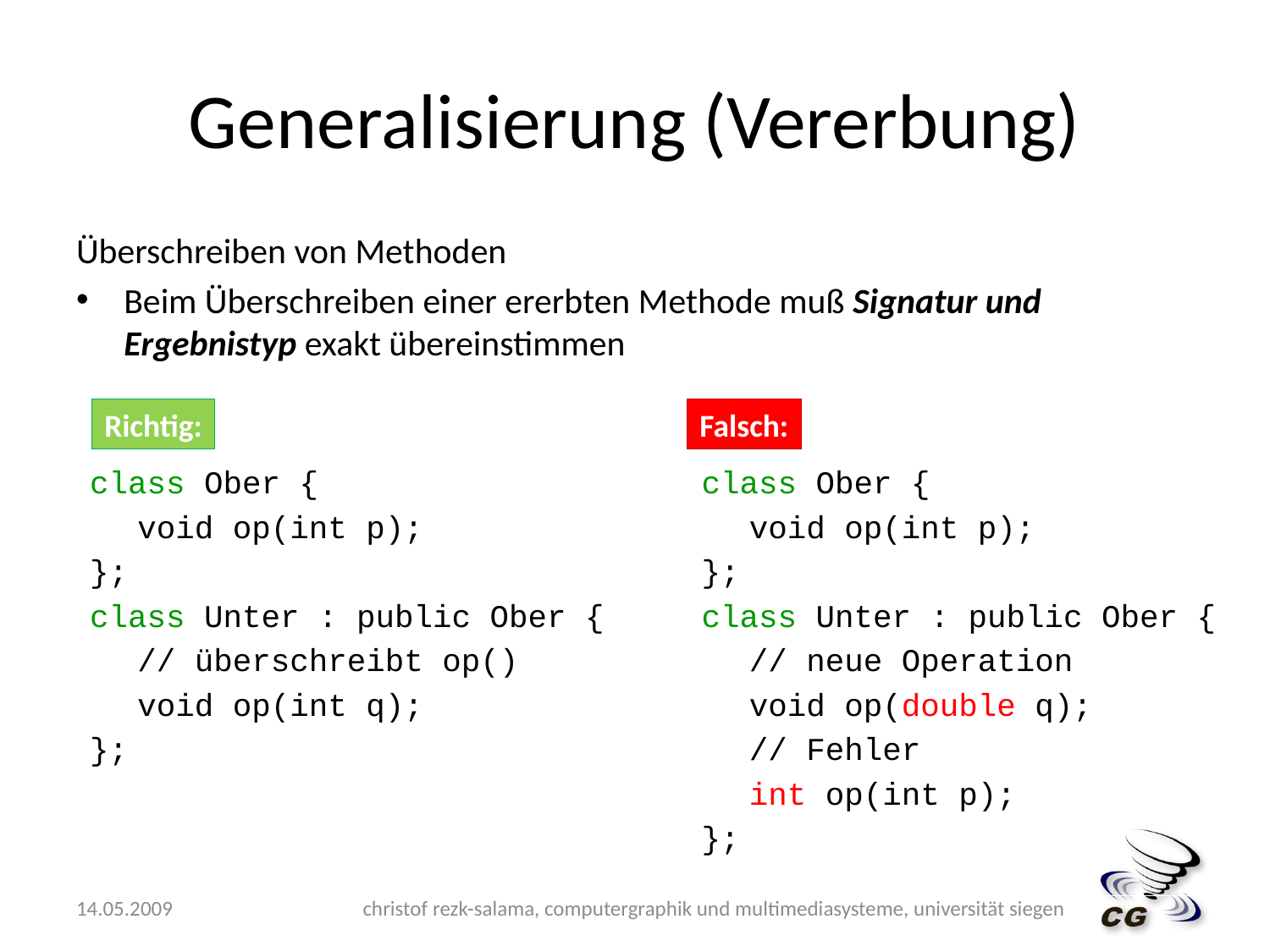

# Generalisierung (Vererbung)
Überschreiben von Methoden
Beim Überschreiben einer ererbten Methode muß Signatur und Ergebnistyp exakt übereinstimmen
Richtig:
Falsch:
class Ober {
	void op(int p);
};
class Unter : public Ober {
	// überschreibt op()
	void op(int q);
};

class Ober {
	void op(int p);
};
class Unter : public Ober {
	// neue Operation
	void op(double q);
	// Fehler
	int op(int p);
};

14.05.2009
christof rezk-salama, computergraphik und multimediasysteme, universität siegen